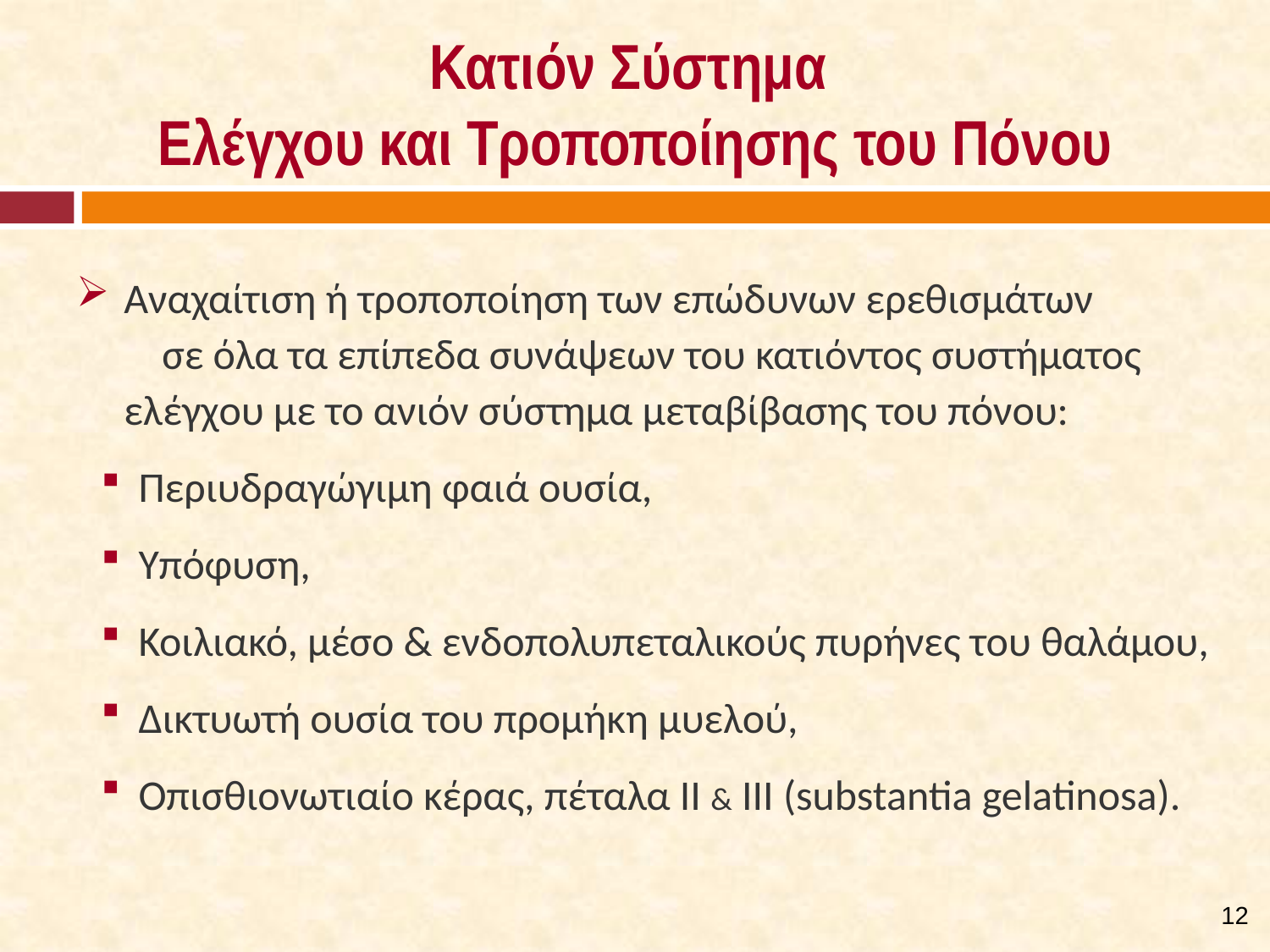

# Κατιόν Σύστημα Ελέγχου και Τροποποίησης του Πόνου
Αναχαίτιση ή τροποποίηση των επώδυνων ερεθισμάτων                 σε όλα τα επίπεδα συνάψεων του κατιόντος συστήματος ελέγχου με το ανιόν σύστημα μεταβίβασης του πόνου:
Περιυδραγώγιμη φαιά ουσία,
Υπόφυση,
Κοιλιακό, μέσο & ενδοπολυπεταλικούς πυρήνες του θαλάμου,
Δικτυωτή ουσία του προμήκη μυελού,
Oπισθιονωτιαίο κέρας, πέταλα ΙΙ & ΙΙΙ (substantia gelatinosa).
12